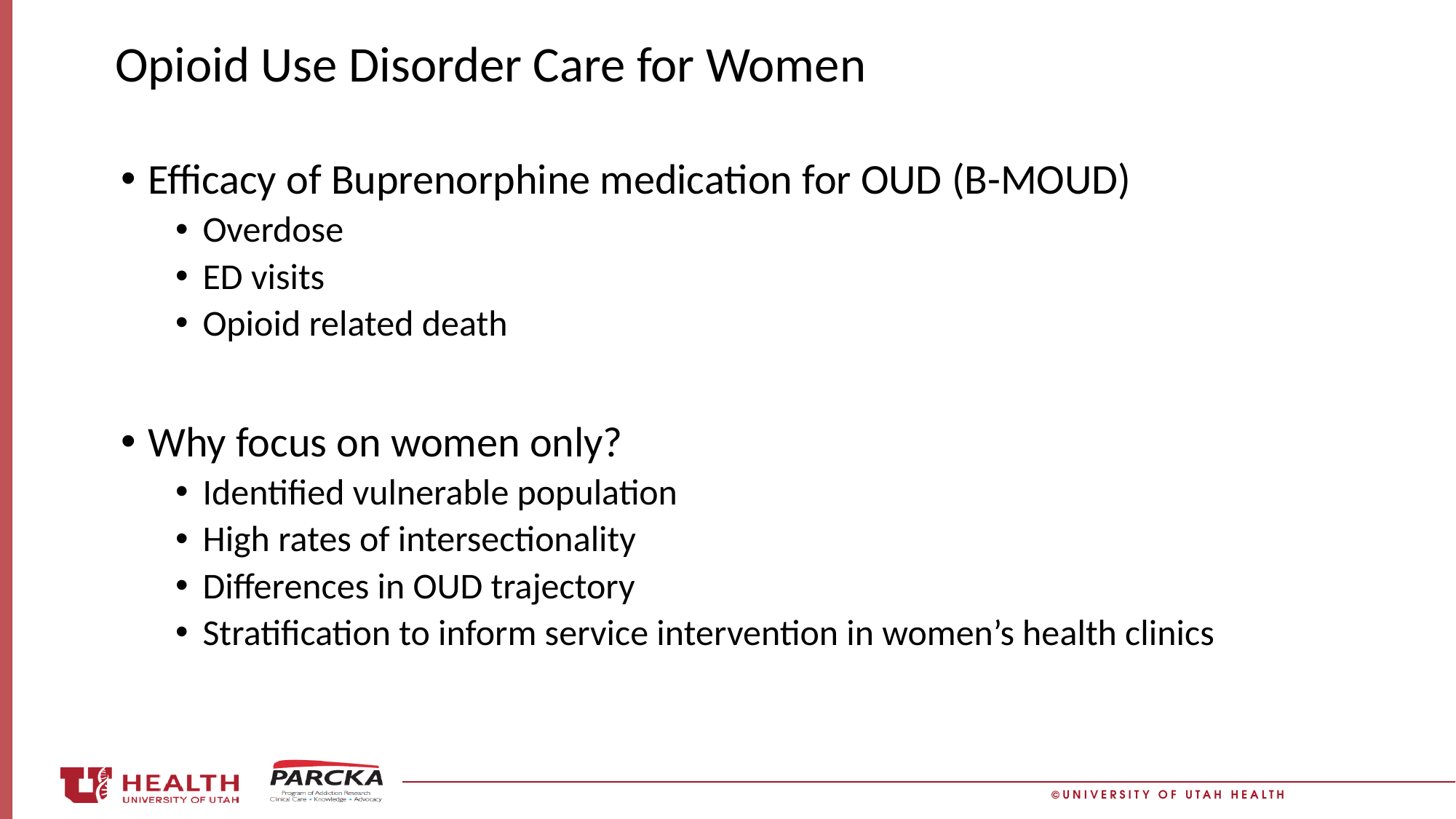

# Opioid Use Disorder Care for Women
Efficacy of Buprenorphine medication for OUD (B-MOUD)
Overdose
ED visits
Opioid related death

Why focus on women only?
Identified vulnerable population
High rates of intersectionality
Differences in OUD trajectory
Stratification to inform service intervention in women’s health clinics